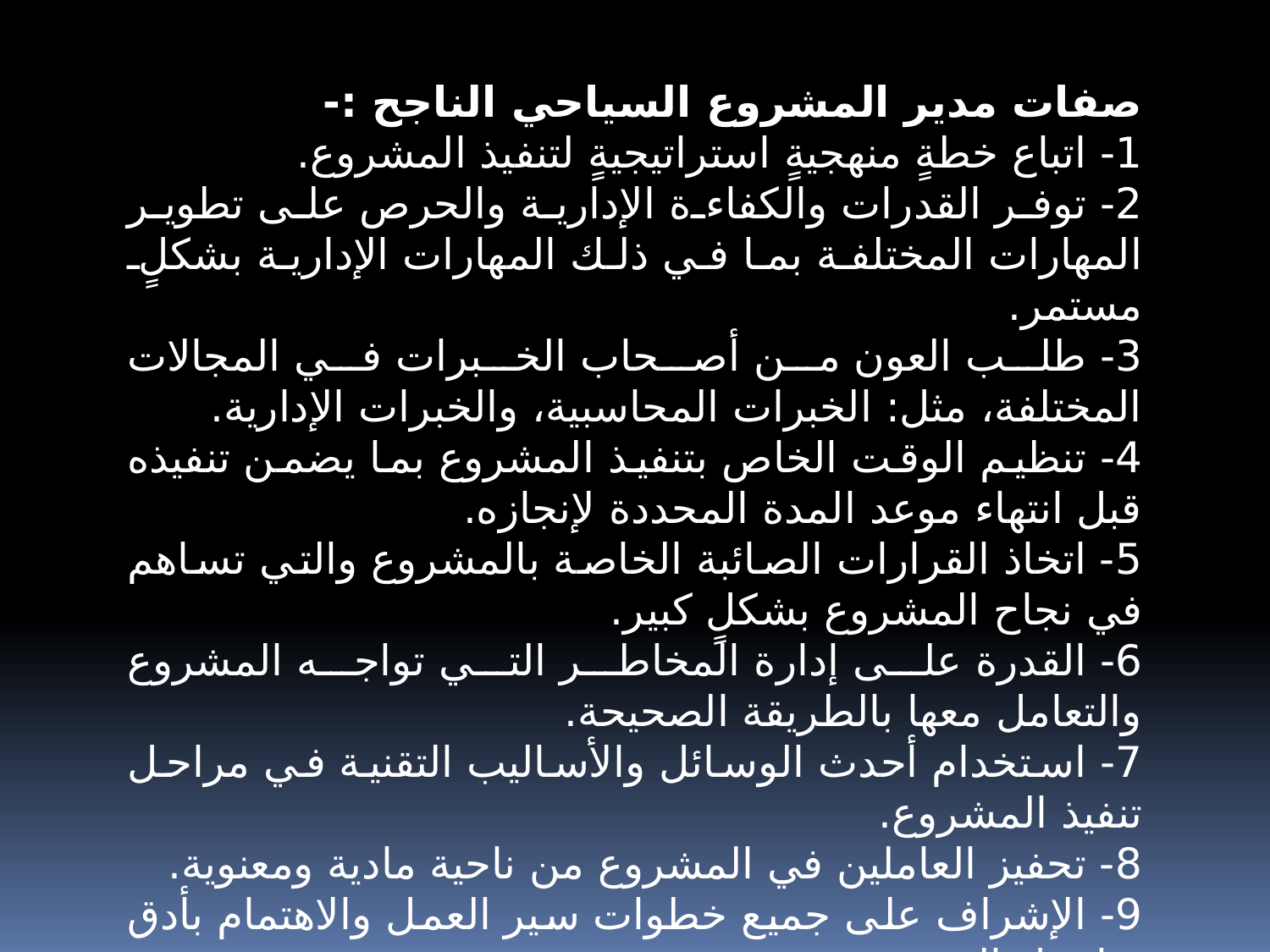

صفات مدير المشروع السياحي الناجح :-
1- اتباع خطةٍ منهجيةٍ استراتيجيةٍ لتنفيذ المشروع.
2- توفر القدرات والكفاءة الإدارية والحرص على تطوير المهارات المختلفة بما في ذلك المهارات الإدارية بشكلٍ مستمر.
3- طلب العون من أصحاب الخبرات في المجالات المختلفة، مثل: الخبرات المحاسبية، والخبرات الإدارية.
4- تنظيم الوقت الخاص بتنفيذ المشروع بما يضمن تنفيذه قبل انتهاء موعد المدة المحددة لإنجازه.
5- اتخاذ القرارات الصائبة الخاصة بالمشروع والتي تساهم في نجاح المشروع بشكلٍ كبير.
6- القدرة على إدارة المخاطر التي تواجه المشروع والتعامل معها بالطريقة الصحيحة.
7- استخدام أحدث الوسائل والأساليب التقنية في مراحل تنفيذ المشروع.
8- تحفيز العاملين في المشروع من ناحية مادية ومعنوية.
9- الإشراف على جميع خطوات سير العمل والاهتمام بأدق تفاصيل المشروع.
10- امتلاك روح العمل الجماعي.